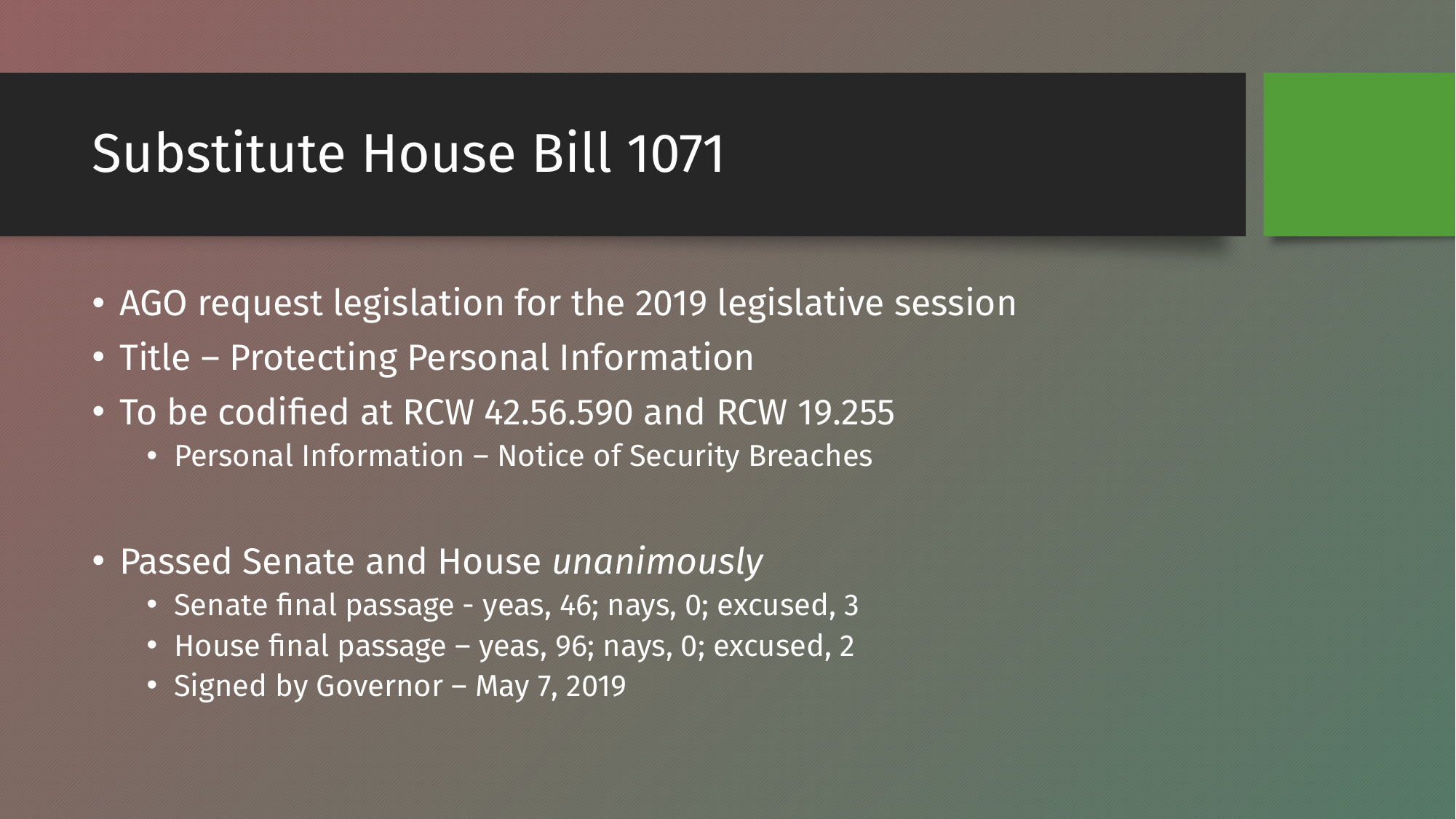

# Substitute House Bill 1071
AGO request legislation for the 2019 legislative session
Title – Protecting Personal Information
To be codified at RCW 42.56.590 and RCW 19.255
Personal Information – Notice of Security Breaches

Passed Senate and House unanimously
Senate final passage - yeas, 46; nays, 0; excused, 3
House final passage – yeas, 96; nays, 0; excused, 2
Signed by Governor – May 7, 2019